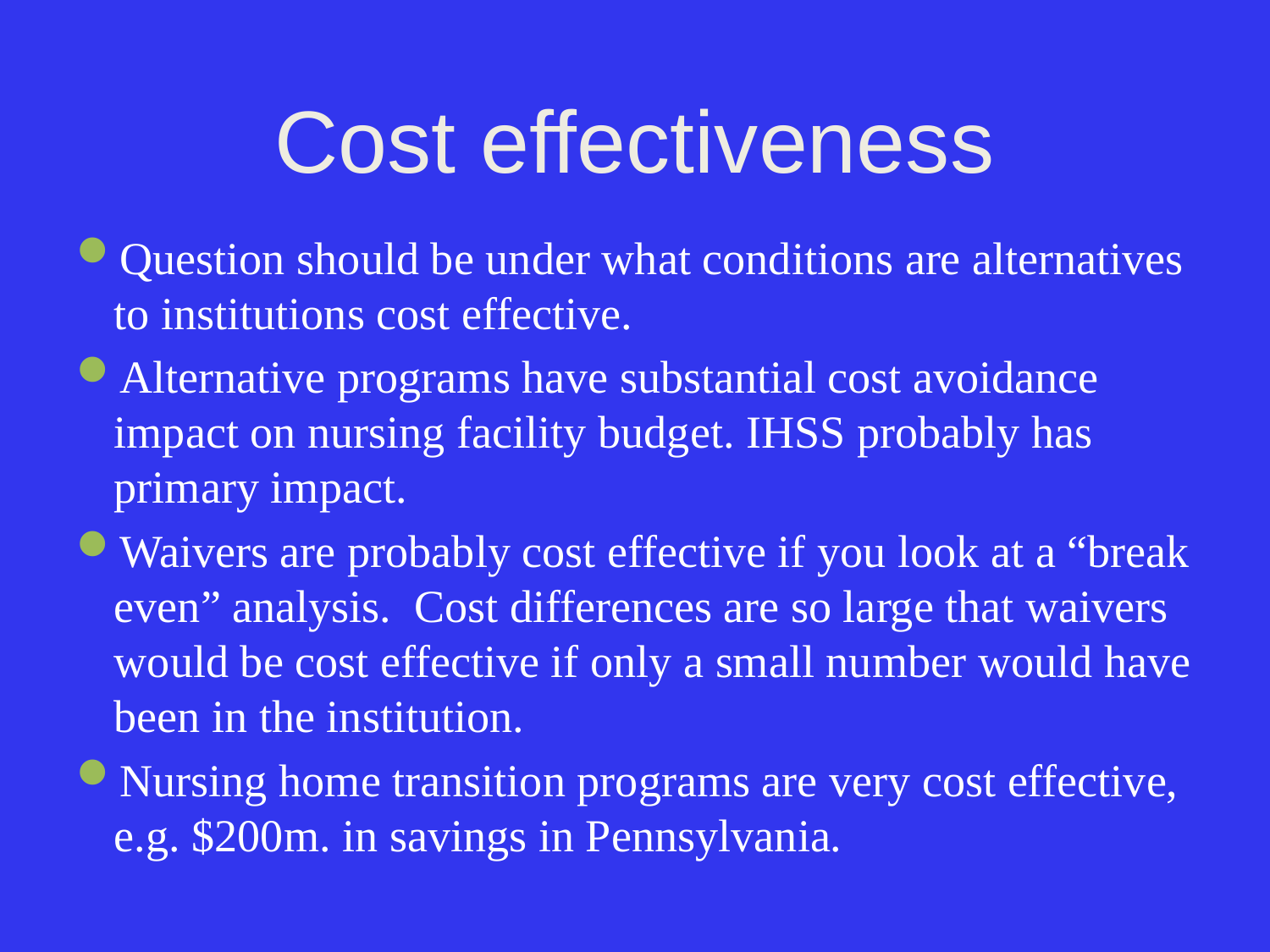

# Cost effectiveness
Question should be under what conditions are alternatives to institutions cost effective.
Alternative programs have substantial cost avoidance impact on nursing facility budget. IHSS probably has primary impact.
Waivers are probably cost effective if you look at a “break even” analysis.  Cost differences are so large that waivers would be cost effective if only a small number would have been in the institution.
Nursing home transition programs are very cost effective, e.g. $200m. in savings in Pennsylvania.